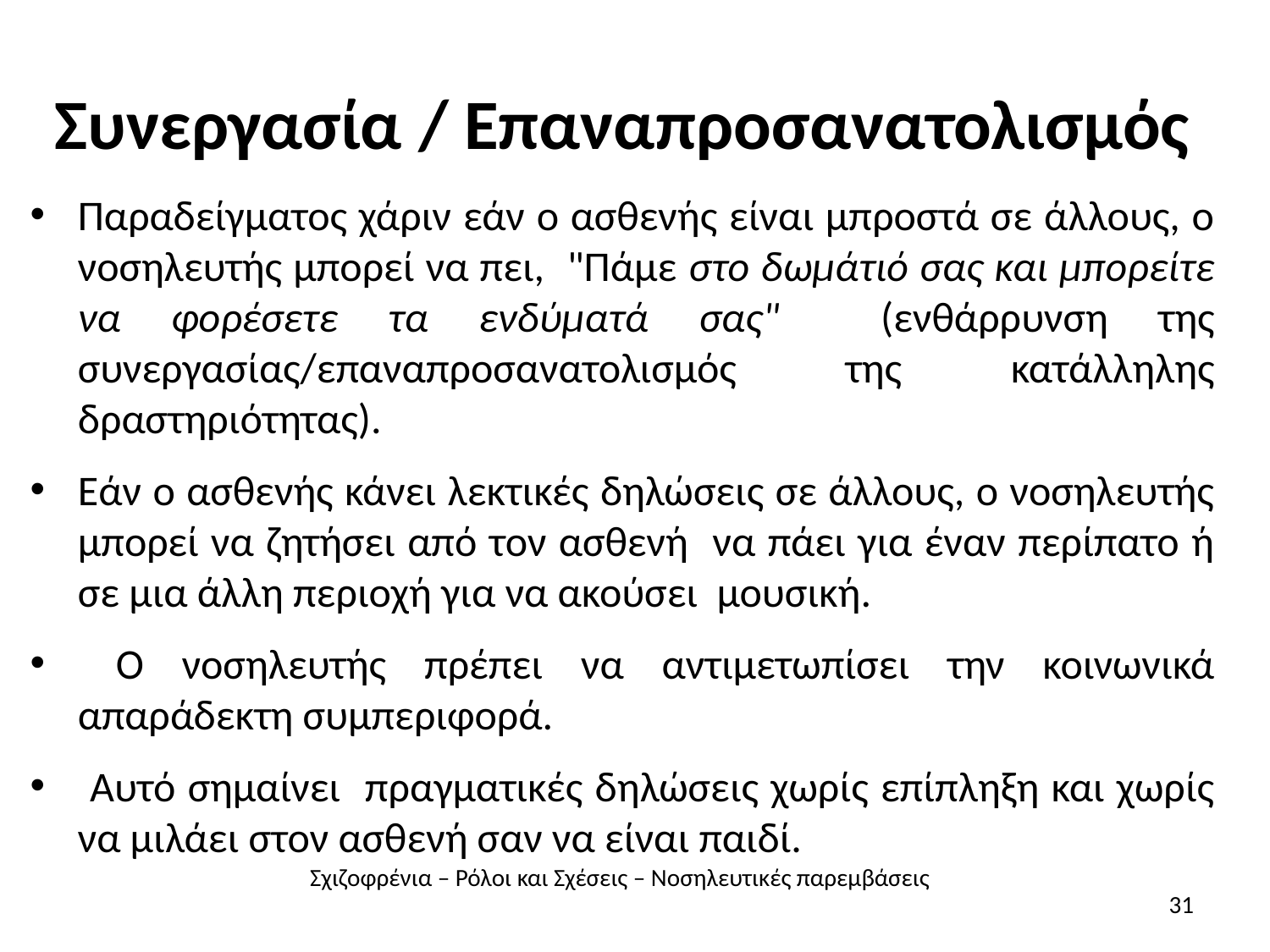

# Συνεργασία / Επαναπροσανατολισμός
Παραδείγματος χάριν εάν ο ασθενής είναι μπροστά σε άλλους, ο νοσηλευτής μπορεί να πει,  "Πάμε στο δωμάτιό σας και μπορείτε να φορέσετε τα ενδύματά σας"  (ενθάρρυνση της συνεργασίας/επαναπροσανατολισμός της κατάλληλης δραστηριότητας).
Εάν ο ασθενής κάνει λεκτικές δηλώσεις σε άλλους, ο νοσηλευτής μπορεί να ζητήσει από τον ασθενή  να πάει για έναν περίπατο ή σε μια άλλη περιοχή για να ακούσει  μουσική.
 Ο νοσηλευτής πρέπει να αντιμετωπίσει την κοινωνικά απαράδεκτη συμπεριφορά.
 Αυτό σημαίνει  πραγματικές δηλώσεις χωρίς επίπληξη και χωρίς να μιλάει στον ασθενή σαν να είναι παιδί.
Σχιζοφρένια – Ρόλοι και Σχέσεις – Νοσηλευτικές παρεμβάσεις
31